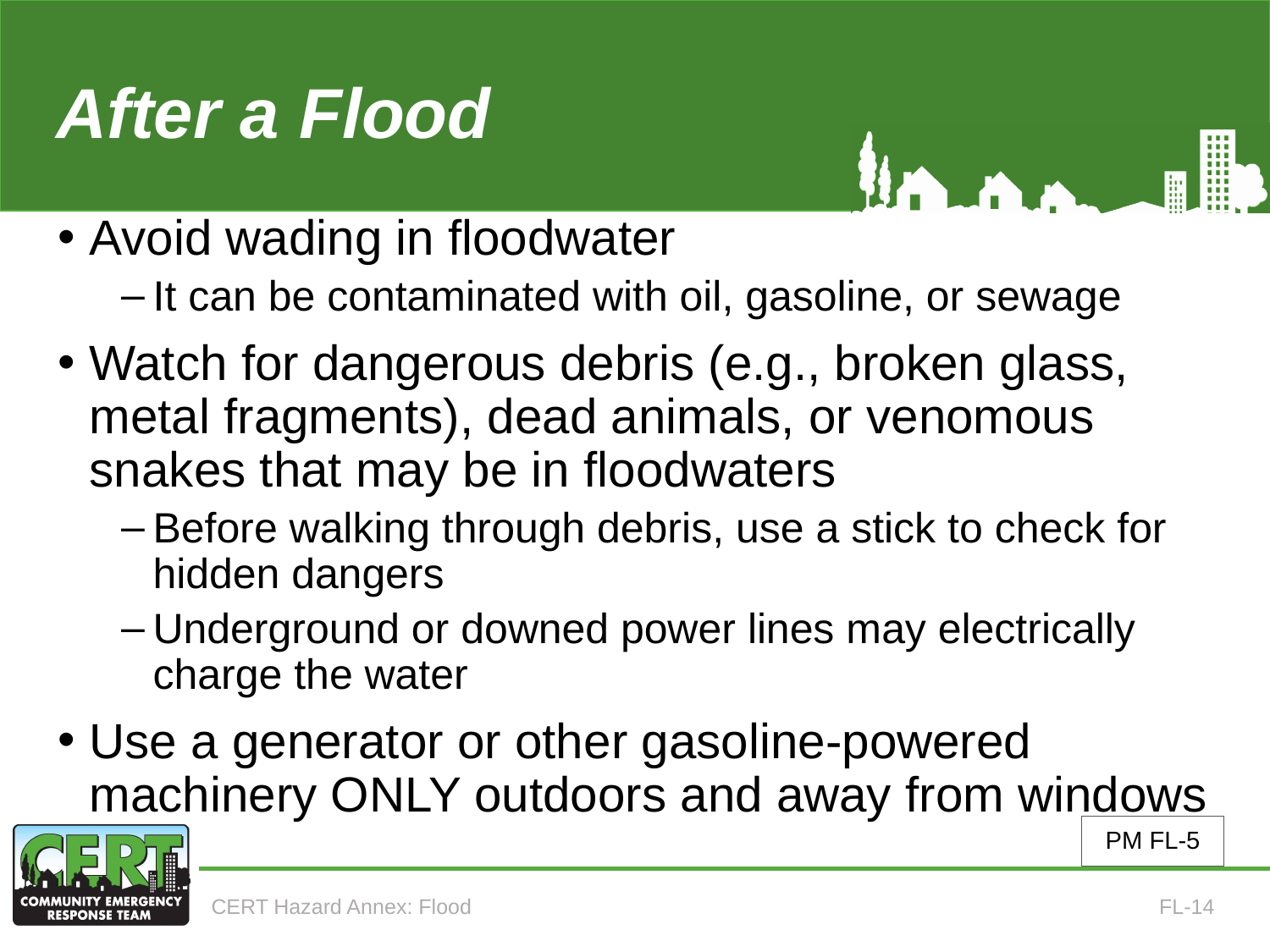

# After a Flood (2 of 5)
Avoid wading in floodwater
It can be contaminated with oil, gasoline, or sewage
Watch for dangerous debris (e.g., broken glass, metal fragments), dead animals, or venomous snakes that may be in floodwaters
Before walking through debris, use a stick to check for hidden dangers
Underground or downed power lines may electrically charge the water
Use a generator or other gasoline-powered machinery ONLY outdoors and away from windows
PM FL-5
CERT Hazard Annex: Flood
FL-14